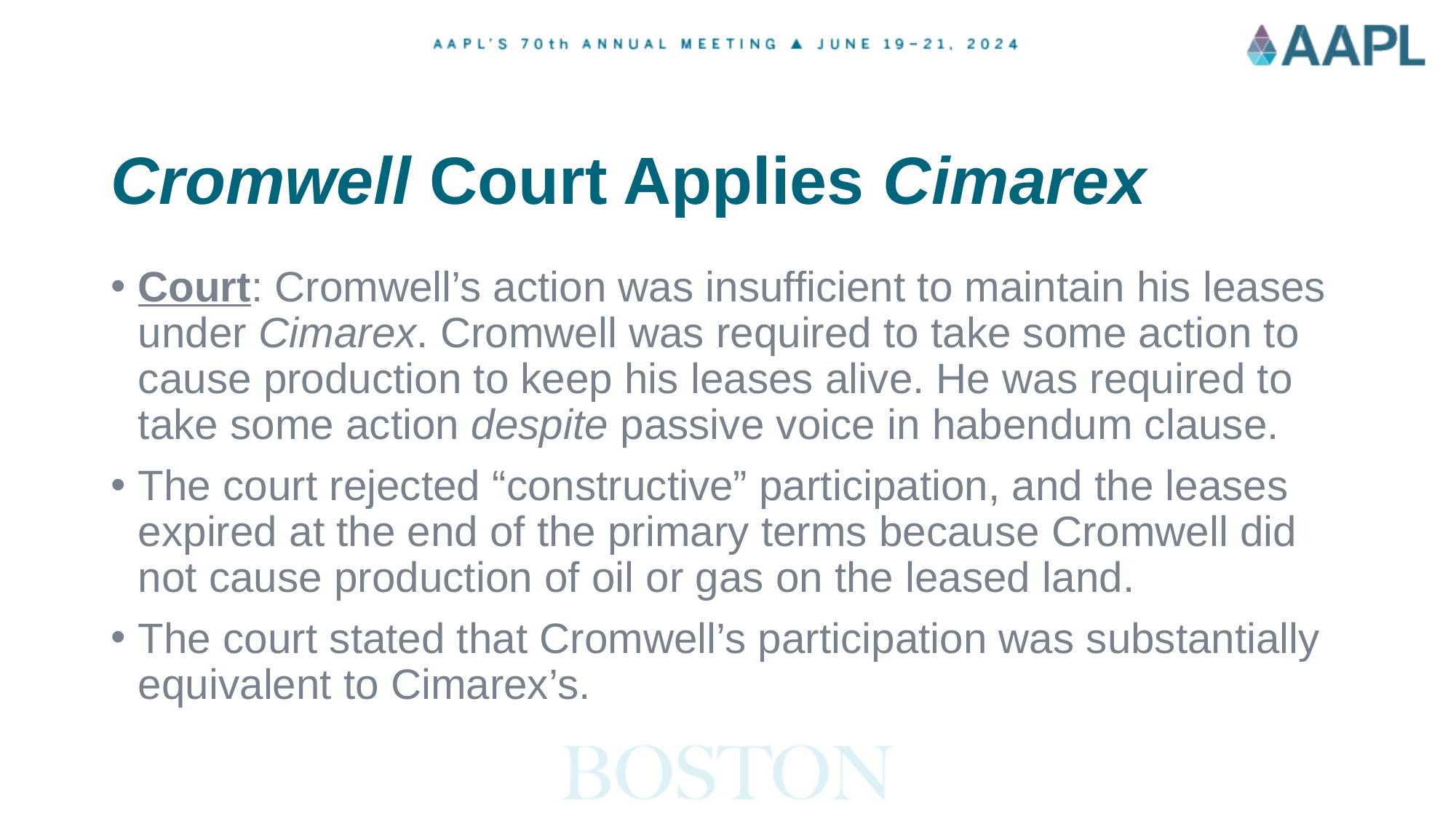

# Cromwell Court Applies Cimarex
Court: Cromwell’s action was insufficient to maintain his leases under Cimarex. Cromwell was required to take some action to cause production to keep his leases alive. He was required to take some action despite passive voice in habendum clause.
The court rejected “constructive” participation, and the leases expired at the end of the primary terms because Cromwell did not cause production of oil or gas on the leased land.
The court stated that Cromwell’s participation was substantially equivalent to Cimarex’s.